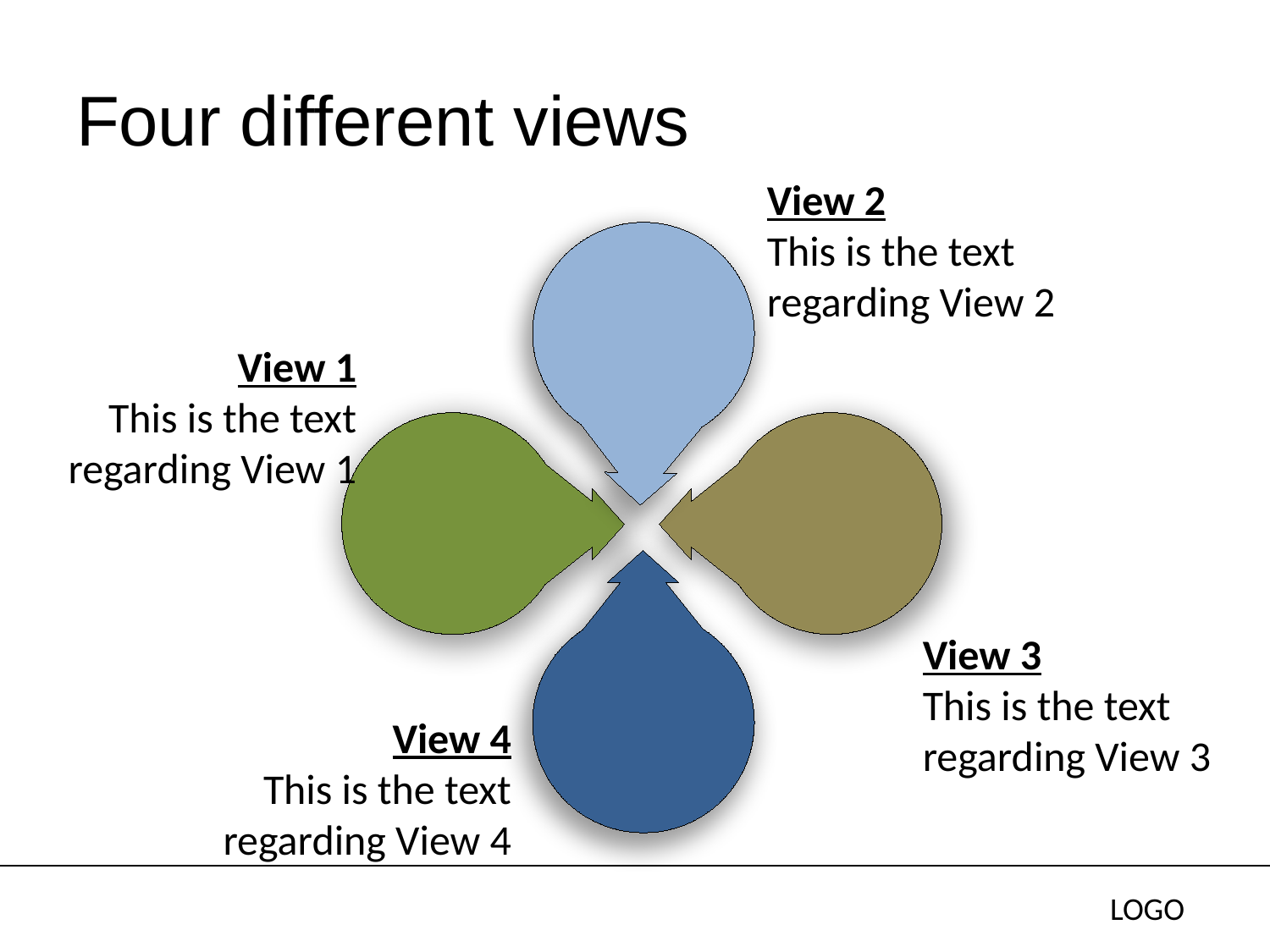

# Four different views
View 2
This is the text regarding View 2

View 1
This is the text regarding View 1

View 3
This is the text regarding View 3
View 4
This is the text regarding View 4